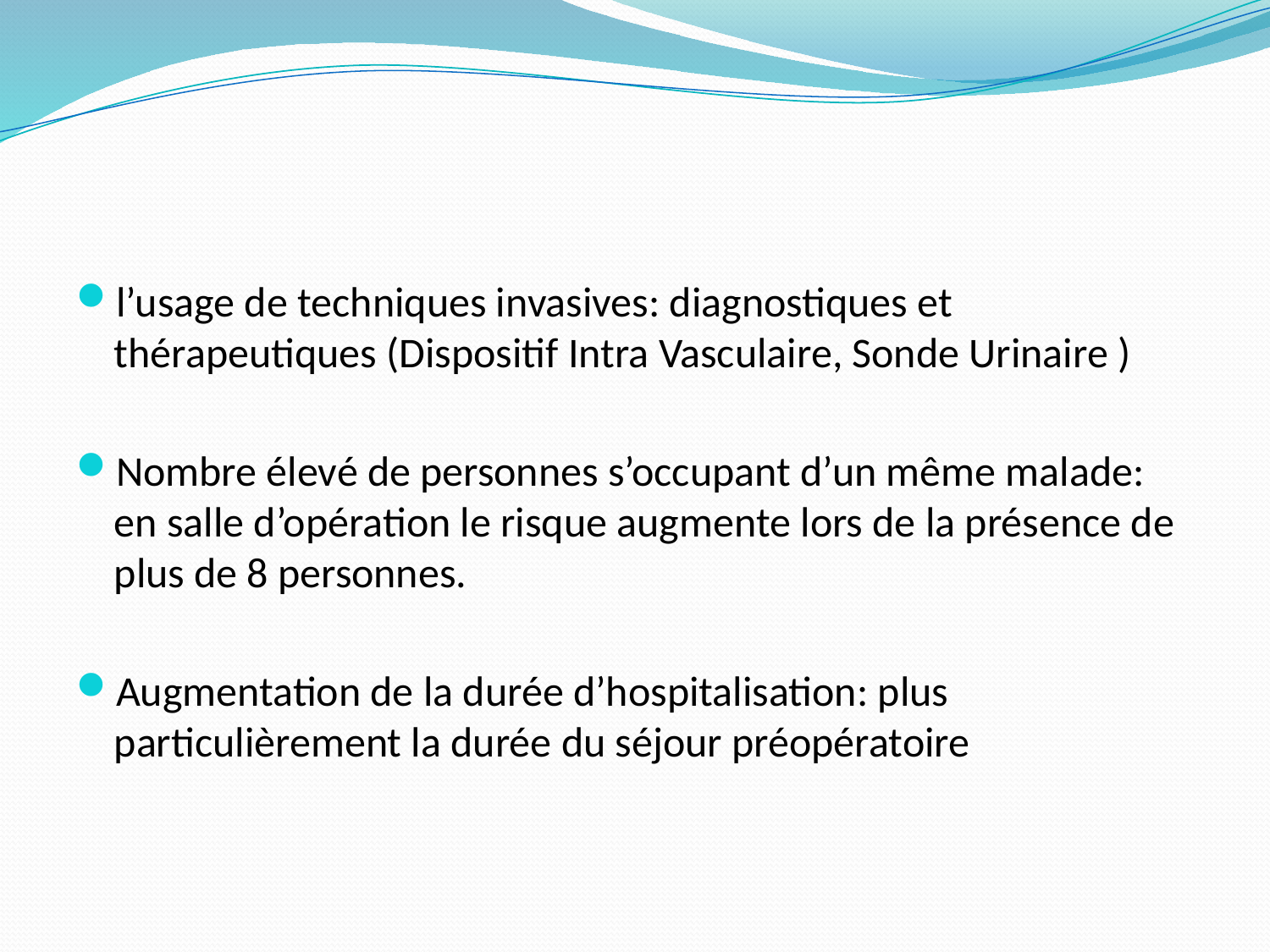

l’usage de techniques invasives: diagnostiques et thérapeutiques (Dispositif Intra Vasculaire, Sonde Urinaire )

Nombre élevé de personnes s’occupant d’un même malade: en salle d’opération le risque augmente lors de la présence de plus de 8 personnes.

Augmentation de la durée d’hospitalisation: plus
particulièrement la durée du séjour préopératoire